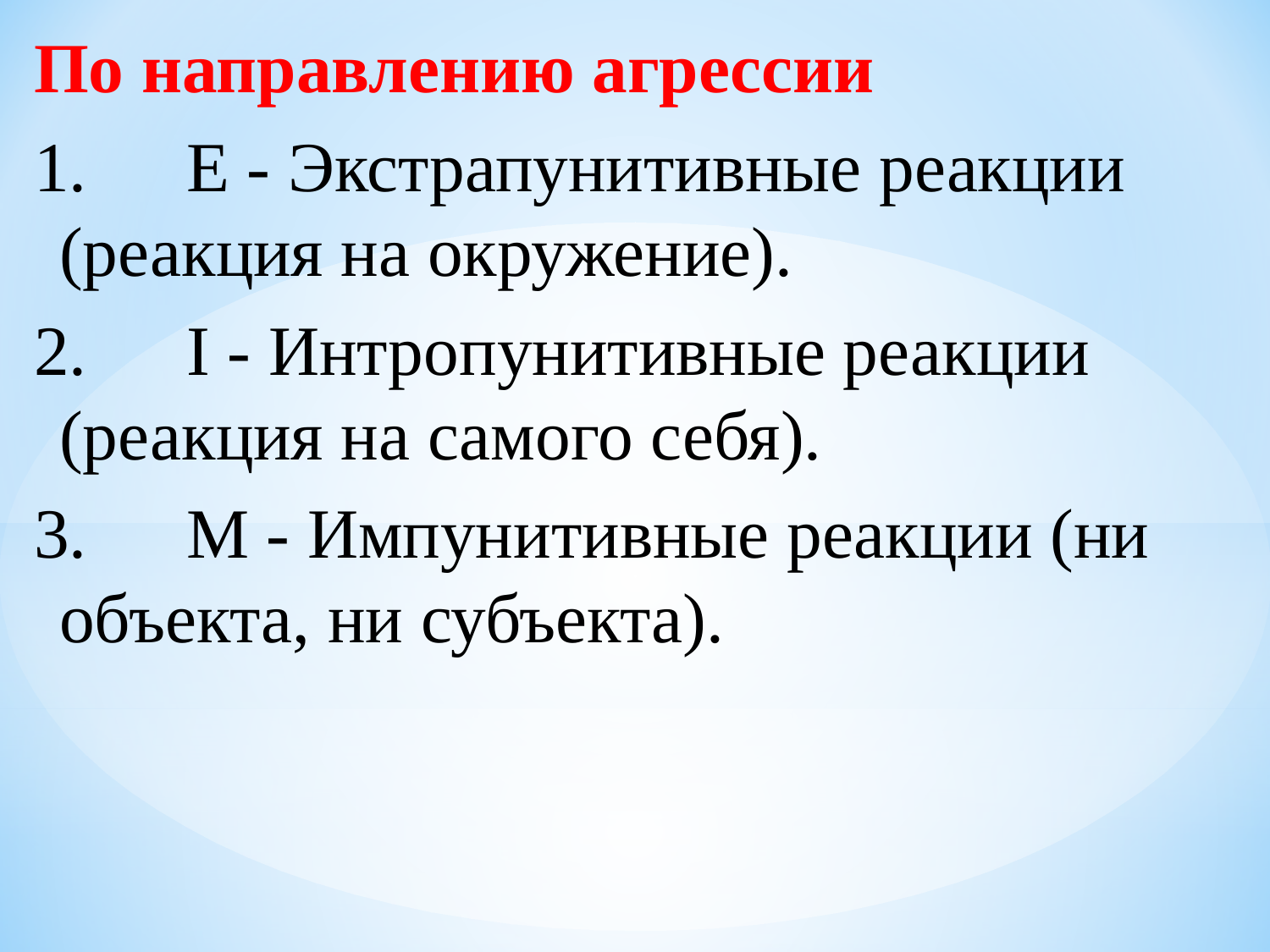

По направлению агрессии
1.	Е - Экстрапунитивные реакции (реакция на окружение).
2.	I - Интропунитивные реакции (реакция на самого себя).
3.	M - Импунитивные реакции (ни объекта, ни субъекта).